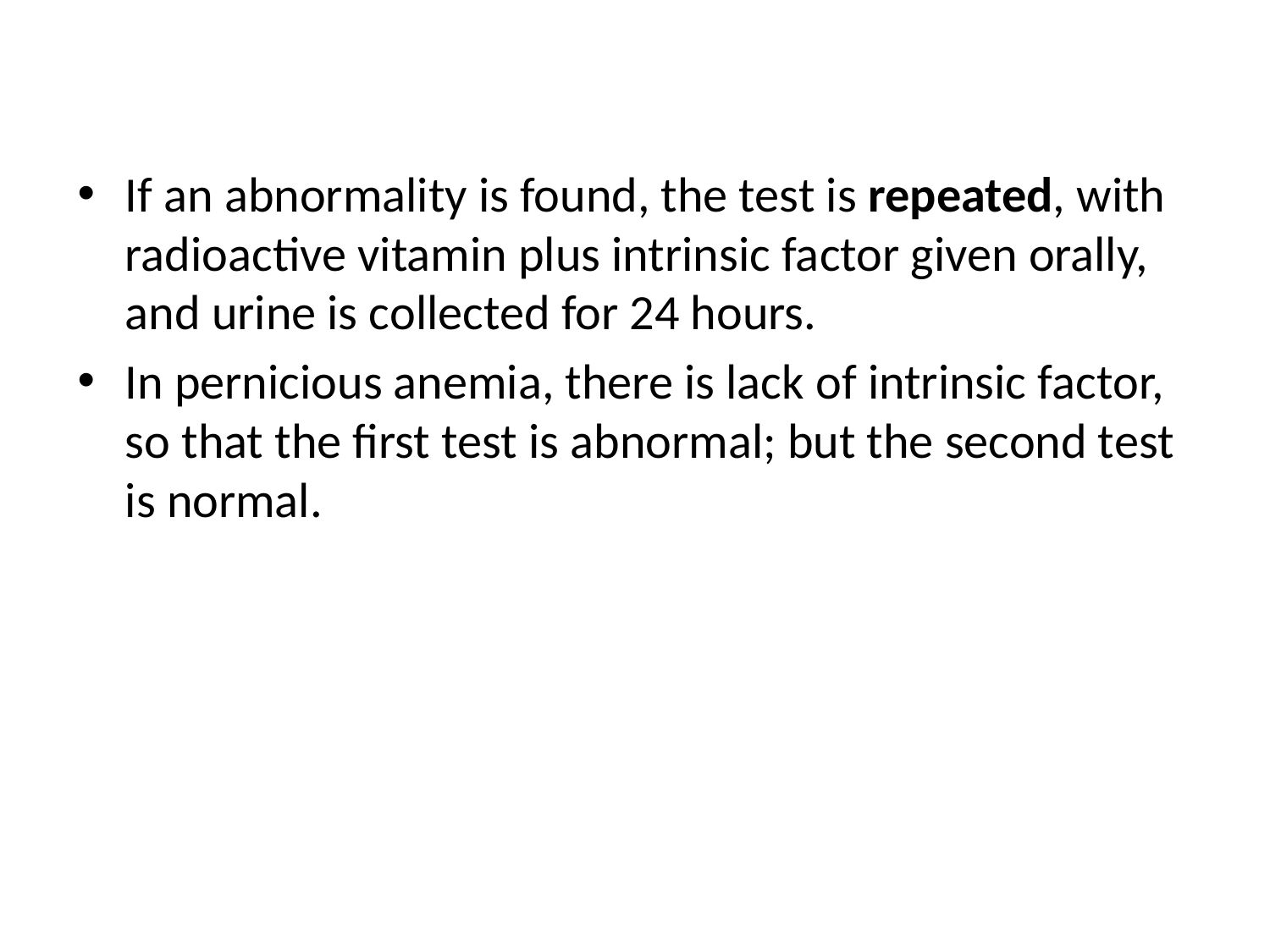

If an abnormality is found, the test is repeated, with radioactive vitamin plus intrinsic factor given orally, and urine is collected for 24 hours.
In pernicious anemia, there is lack of intrinsic factor, so that the first test is abnormal; but the second test is normal.